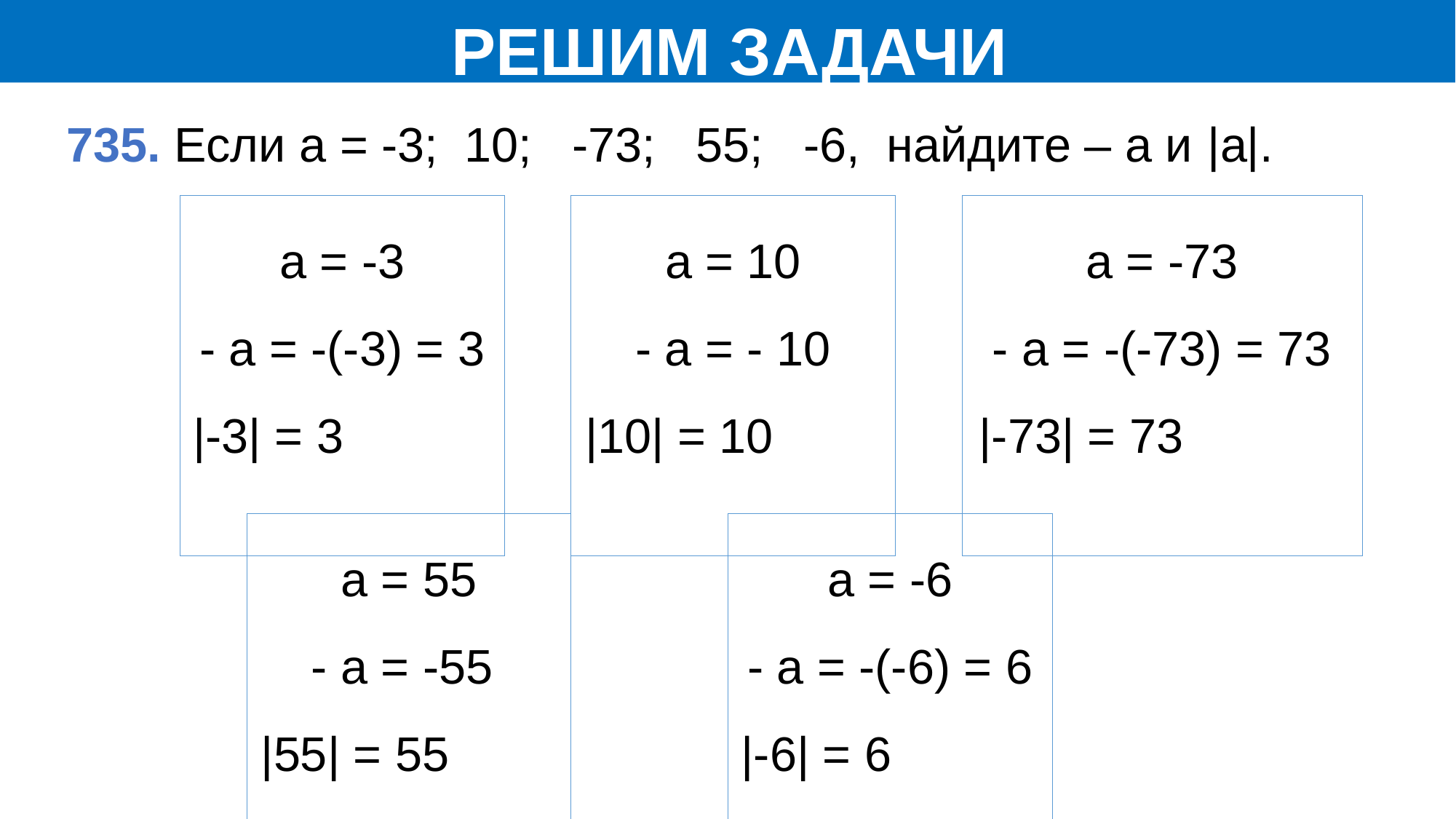

РЕШИМ ЗАДАЧИ
735. Если а = -3;  10;   -73;   55;   -6,  найдите – а и |a|.
а = -3
- а = -(-3) = 3
|-3| = 3
а = 10
- а = - 10
|10| = 10
а = -73
- а = -(-73) = 73
|-73| = 73
а = 55
- а = -55
|55| = 55
а = -6
- а = -(-6) = 6
|-6| = 6